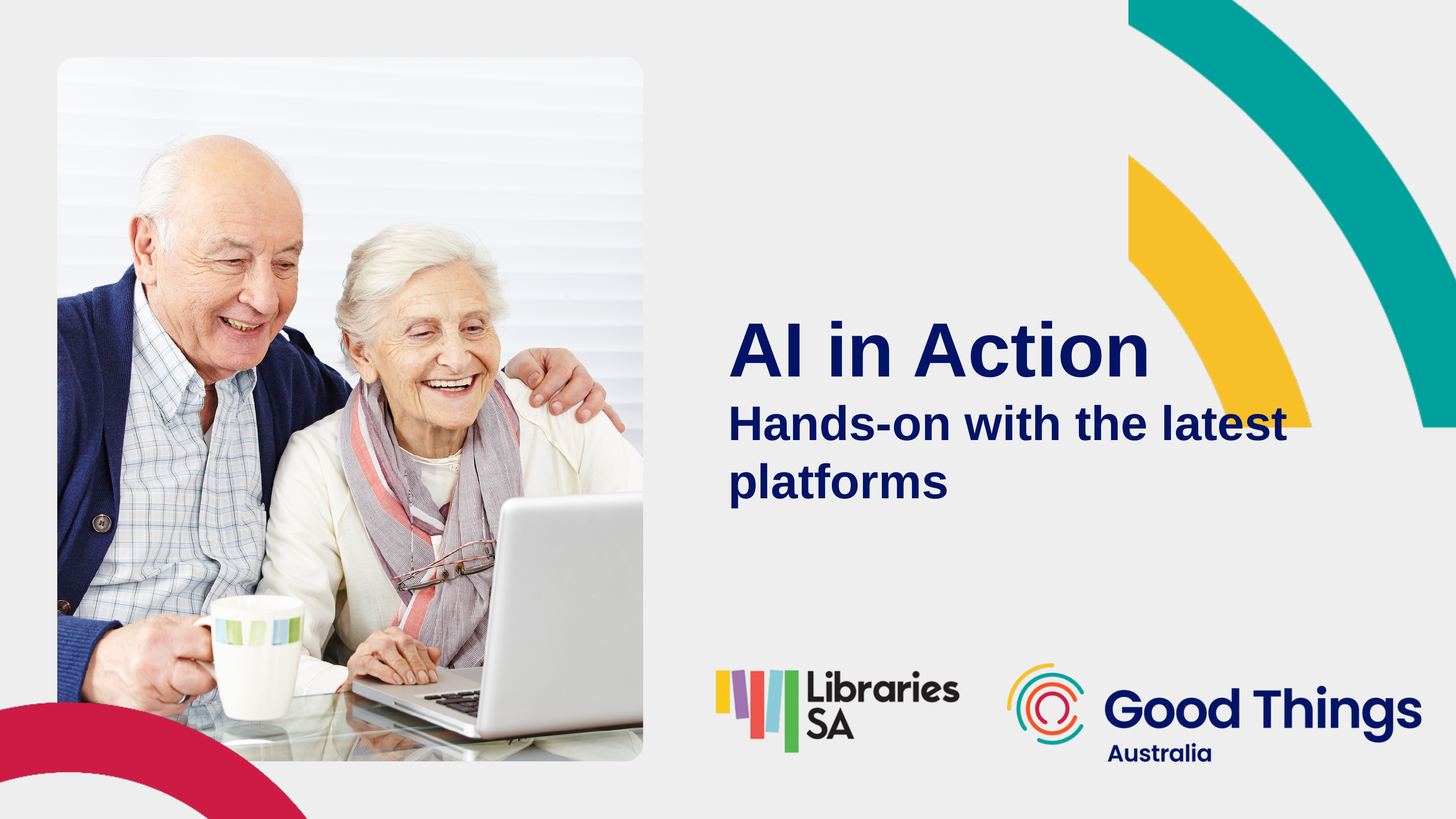

AI in Action
Hands-on with the latest platforms